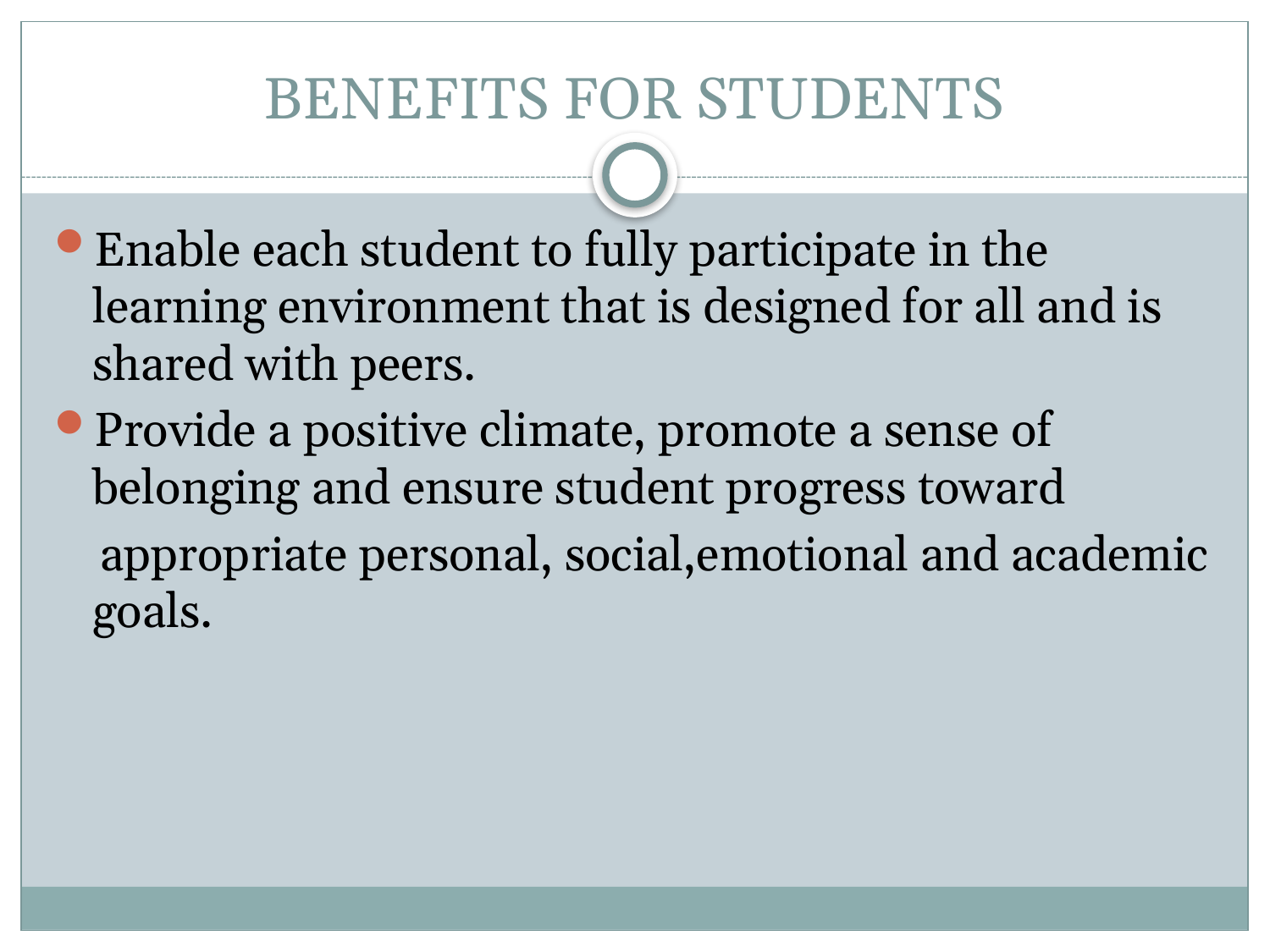

# BENEFITS FOR STUDENTS
Enable each student to fully participate in the learning environment that is designed for all and is shared with peers.
Provide a positive climate, promote a sense of belonging and ensure student progress toward
    appropriate personal, social,emotional and academic goals.